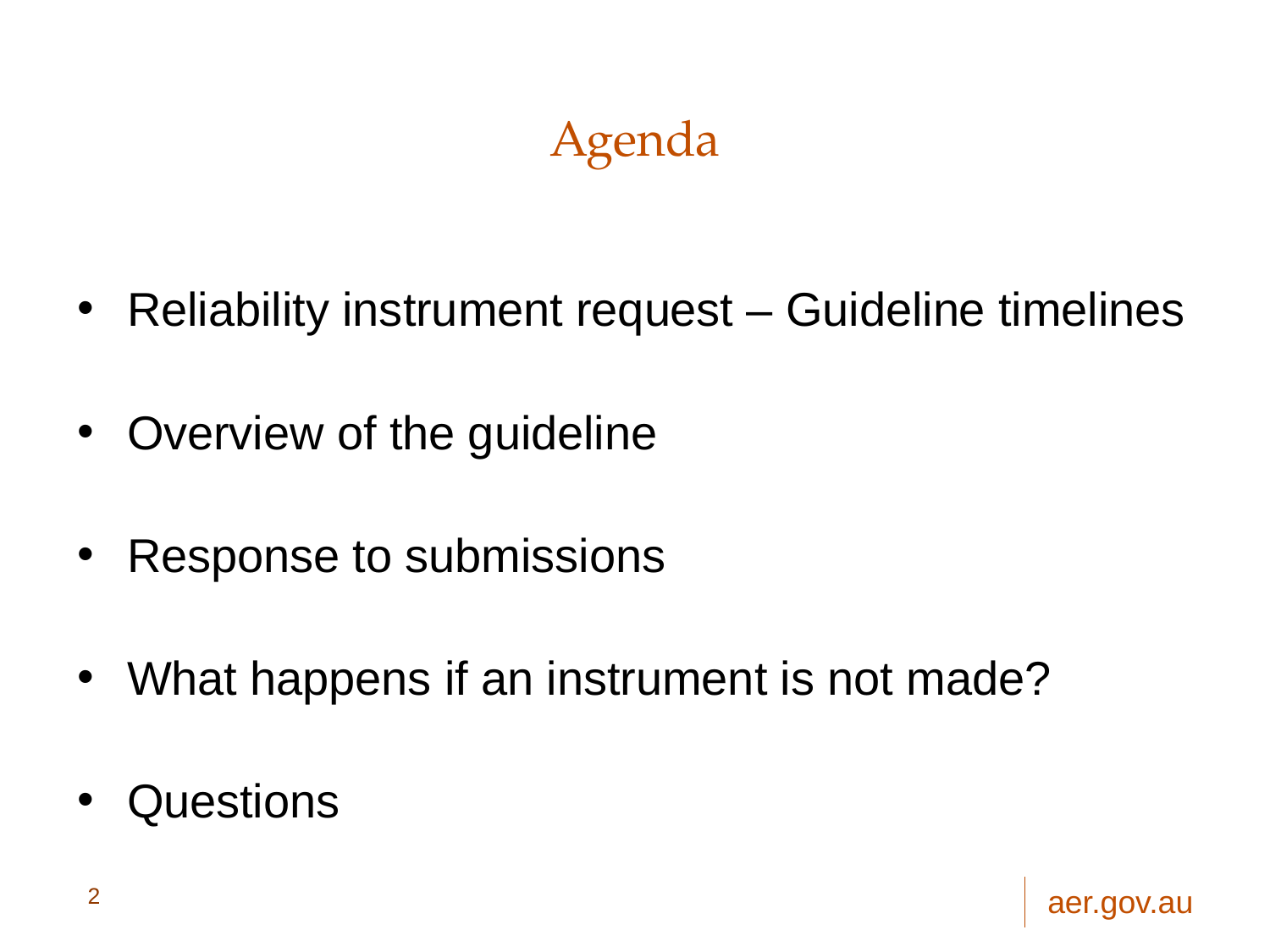

# Agenda
Reliability instrument request – Guideline timelines
Overview of the guideline
Response to submissions
What happens if an instrument is not made?
Questions